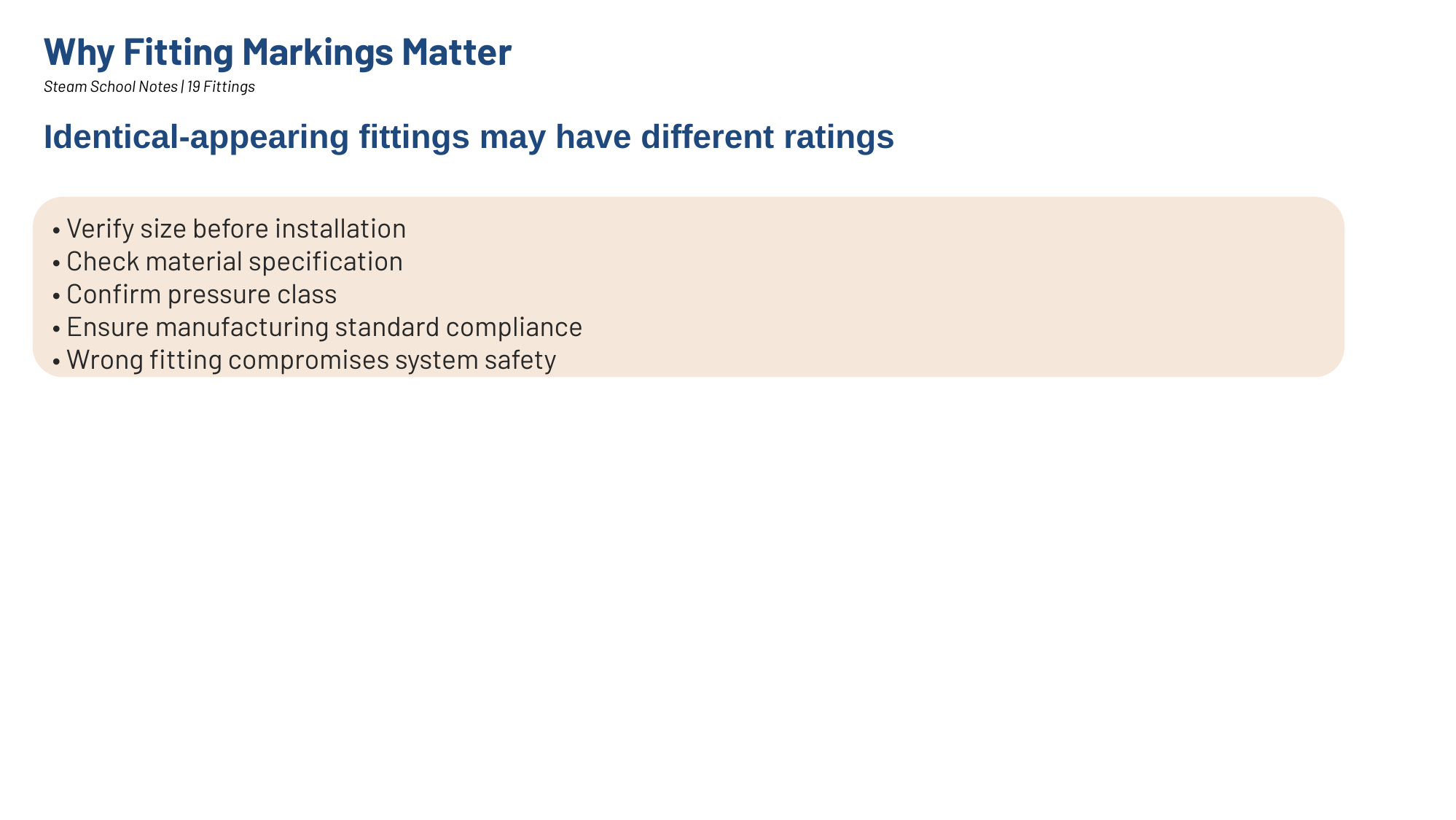

Why Fitting Markings Matter
Steam School Notes | 19 Fittings
Identical-appearing fittings may have different ratings
• Verify size before installation
• Check material specification
• Confirm pressure class
• Ensure manufacturing standard compliance
• Wrong fitting compromises system safety